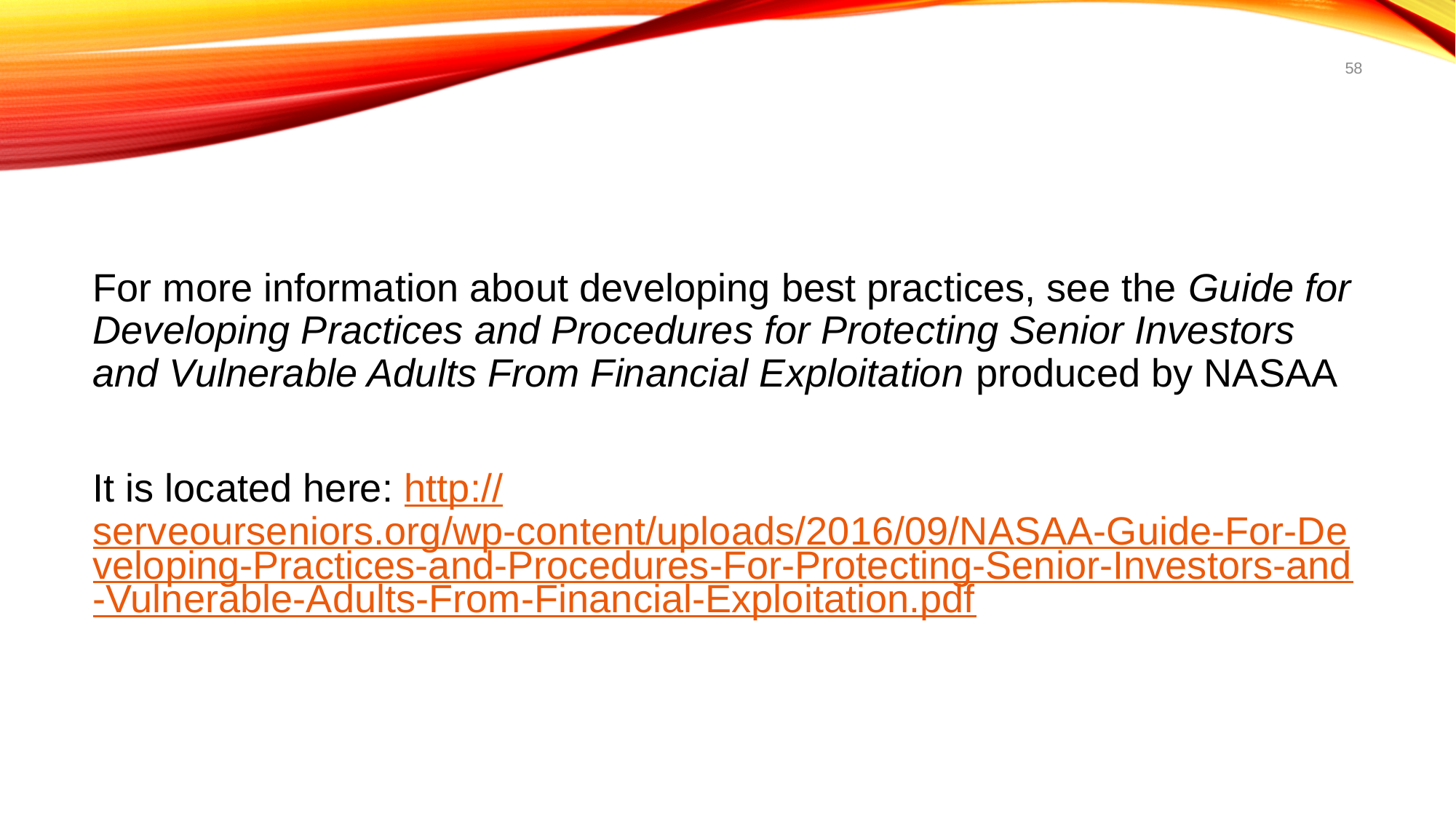

58
#
For more information about developing best practices, see the Guide for Developing Practices and Procedures for Protecting Senior Investors and Vulnerable Adults From Financial Exploitation produced by NASAA

It is located here: http://serveourseniors.org/wp-content/uploads/2016/09/NASAA-Guide-For-Developing-Practices-and-Procedures-For-Protecting-Senior-Investors-and-Vulnerable-Adults-From-Financial-Exploitation.pdf